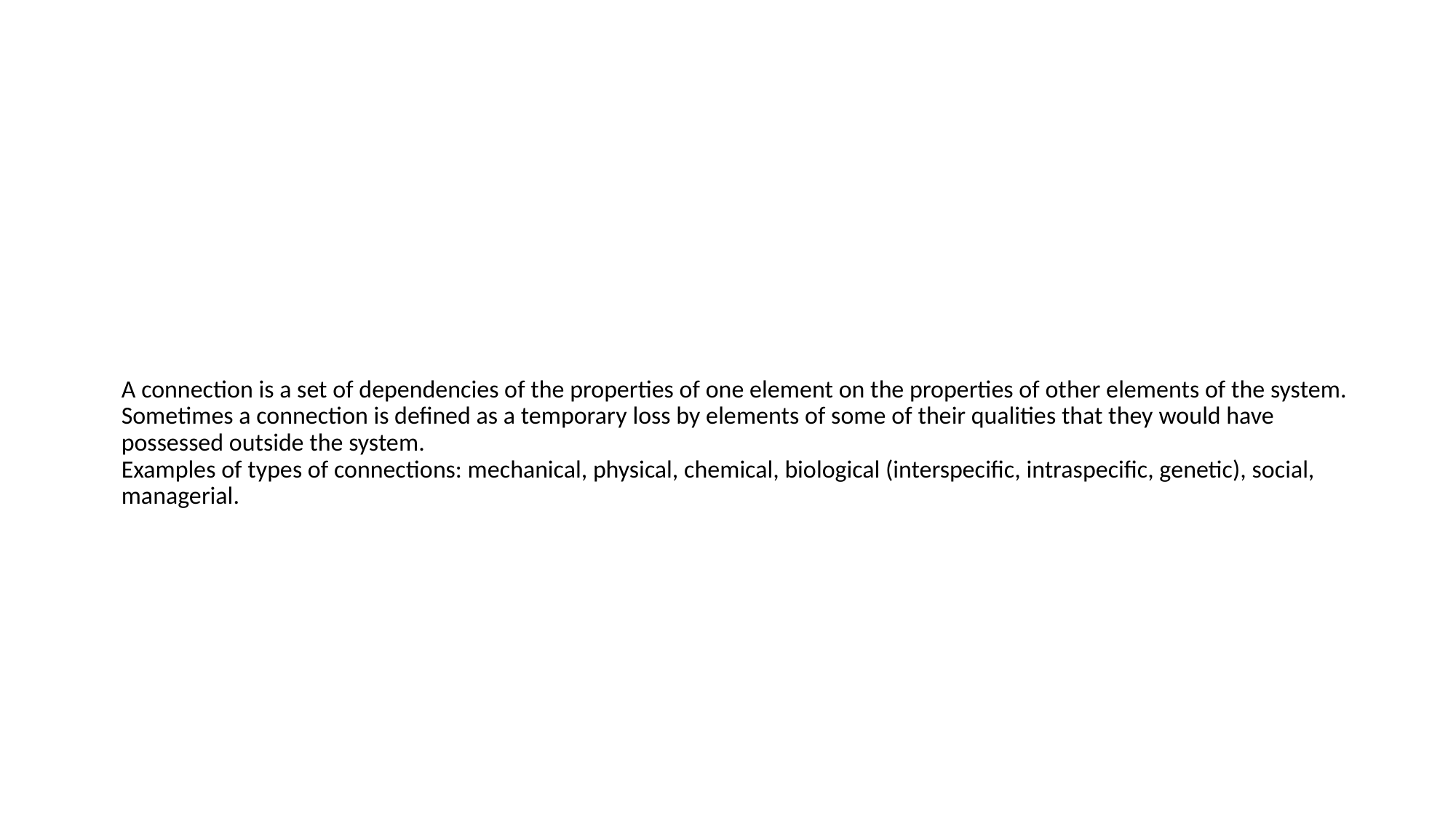

# A connection is a set of dependencies of the properties of one element on the properties of other elements of the system. Sometimes a connection is defined as a temporary loss by elements of some of their qualities that they would have possessed outside the system. Examples of types of connections: mechanical, physical, chemical, biological (interspecific, intraspecific, genetic), social, managerial.